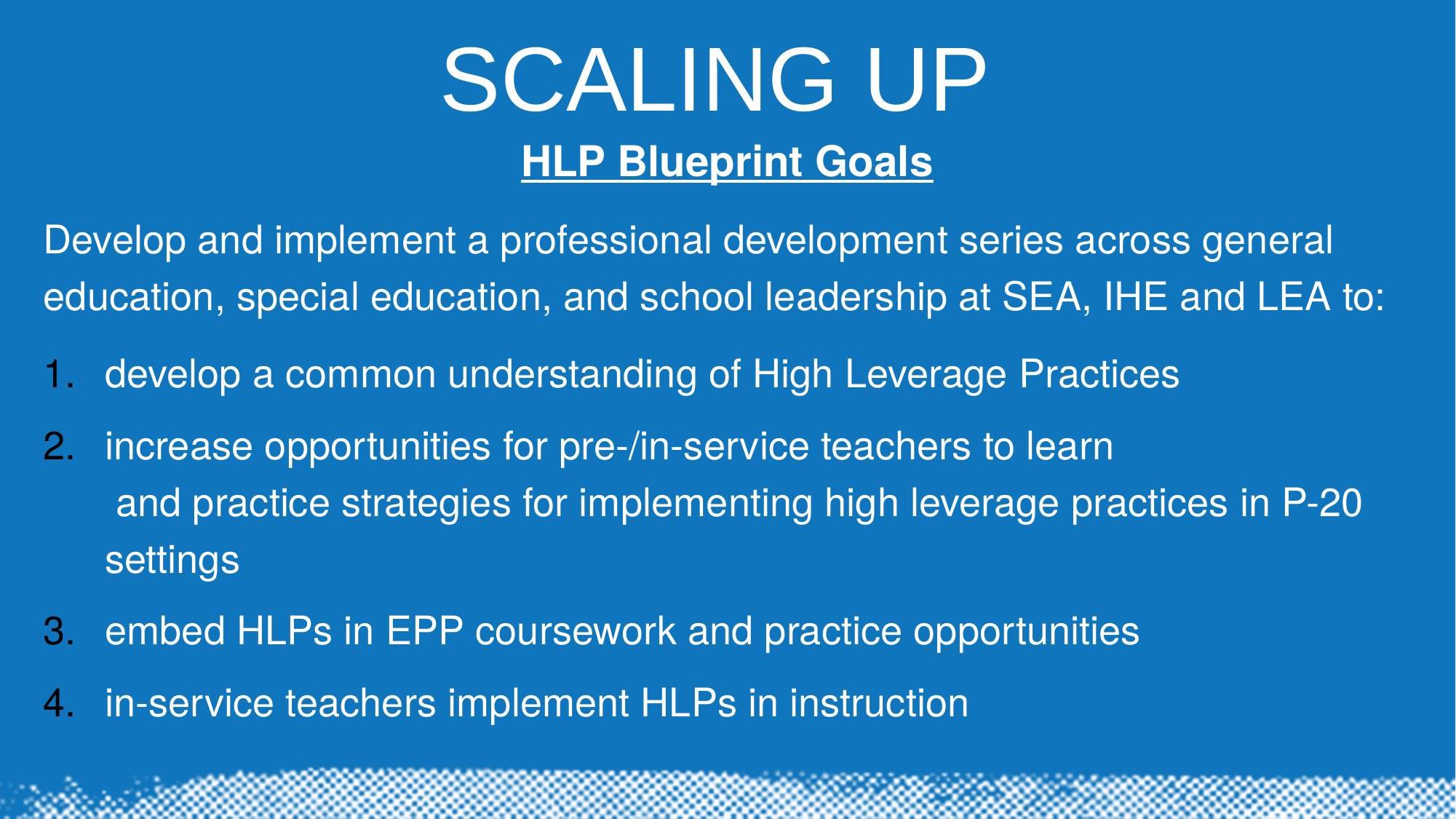

# Scaling Up
HLP Blueprint Goals
Develop and implement a professional development series across general education, special education, and school leadership at SEA, IHE and LEA to:
develop a common understanding of High Leverage Practices
increase opportunities for pre-/in-service teachers to learn
 and practice strategies for implementing high leverage practices in P-20 settings
embed HLPs in EPP coursework and practice opportunities
in-service teachers implement HLPs in instruction